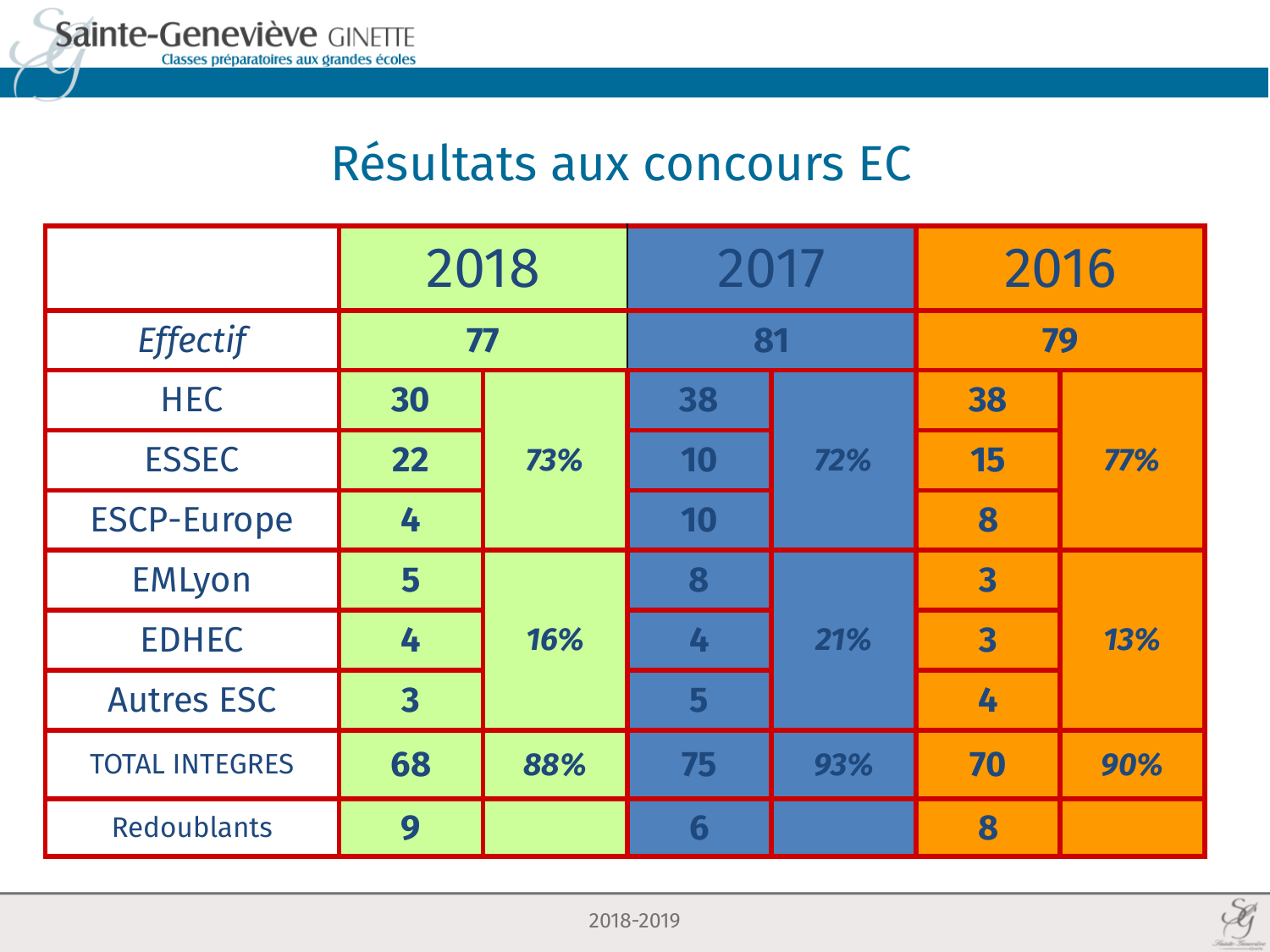

Résultats aux concours EC
|  | 2018 |  | 2017 |  | 2016 |  |
| --- | --- | --- | --- | --- | --- | --- |
| Effectif | 77 |  | 81 |  | 79 |  |
| HEC | 30 | 73% | 38 | 72% | 38 | 77% |
| ESSEC | 22 |  | 10 |  | 15 |  |
| ESCP-Europe | 4 |  | 10 |  | 8 |  |
| EMLyon | 5 | 16% | 8 | 21% | 3 | 13% |
| EDHEC | 4 |  | 4 |  | 3 |  |
| Autres ESC | 3 |  | 5 |  | 4 |  |
| TOTAL INTEGRES | 68 | 88% | 75 | 93% | 70 | 90% |
| Redoublants | 9 |  | 6 |  | 8 |  |
2018-2019